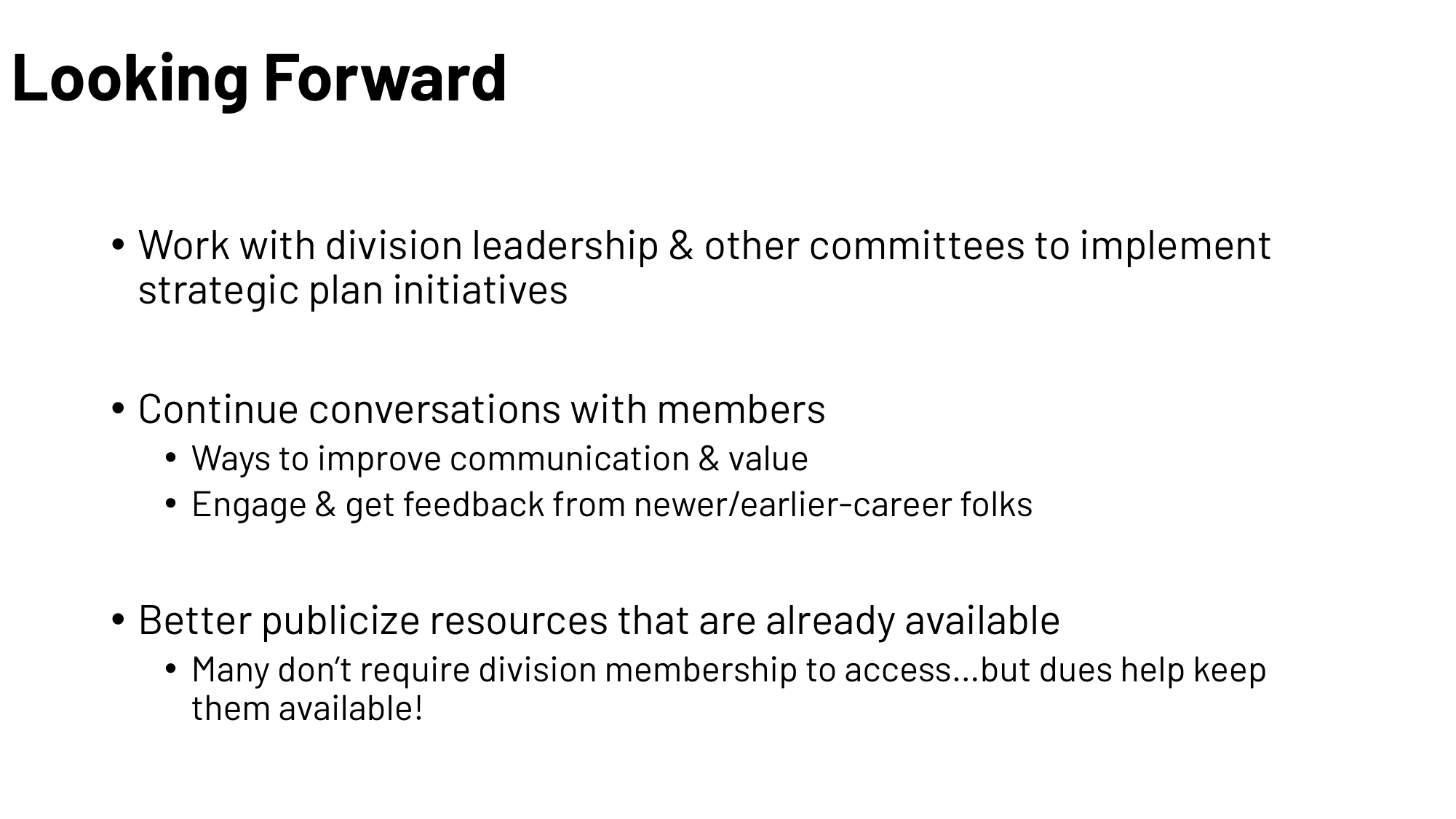

# Looking Forward
Work with division leadership & other committees to implement strategic plan initiatives

Continue conversations with members
Ways to improve communication & value
Engage & get feedback from newer/earlier-career folks

Better publicize resources that are already available
Many don’t require division membership to access…but dues help keep them available!